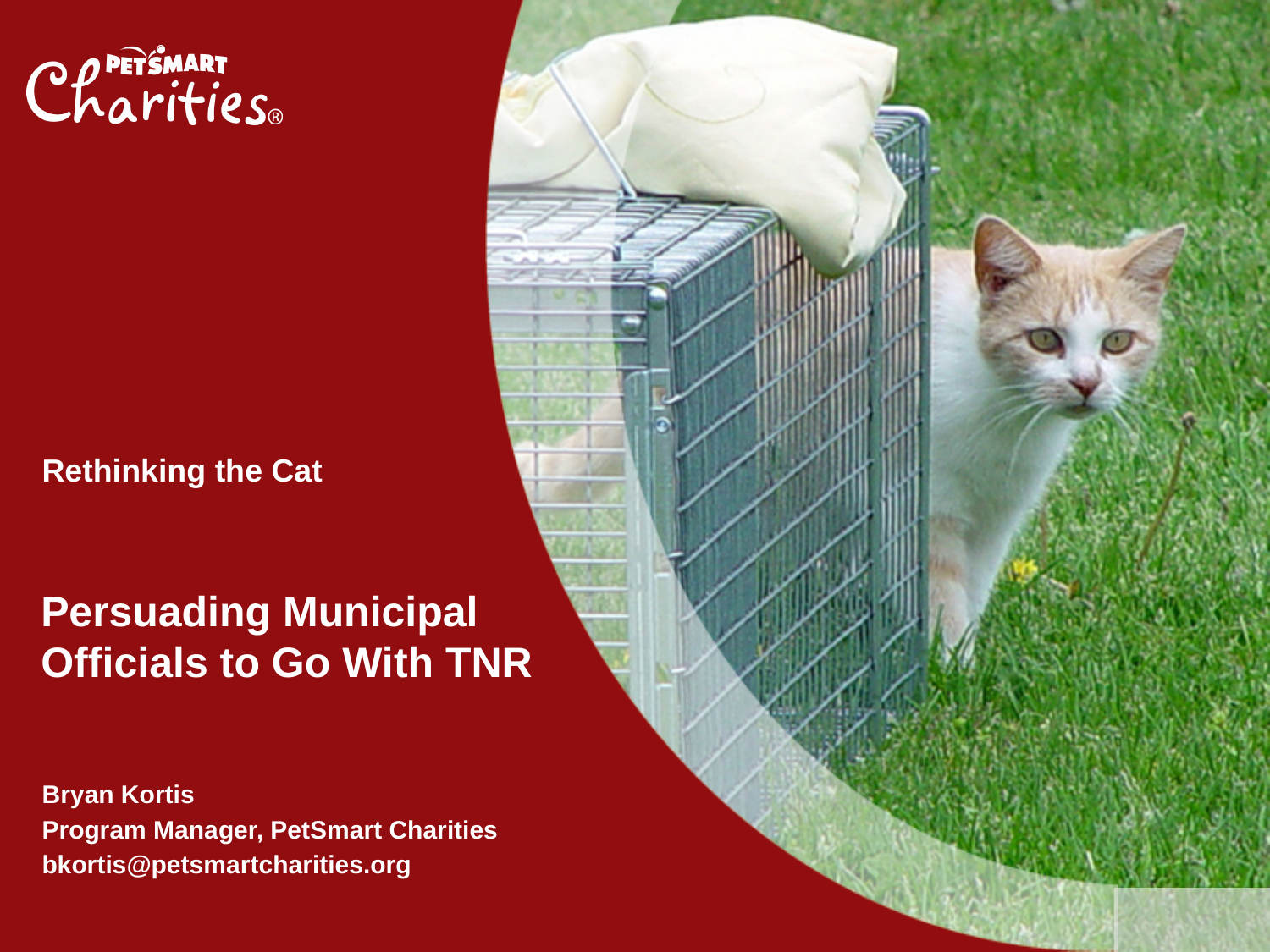

Rethinking the Cat
# Persuading Municipal Officials to Go With TNR
Bryan Kortis
Program Manager, PetSmart Charities
bkortis@petsmartcharities.org